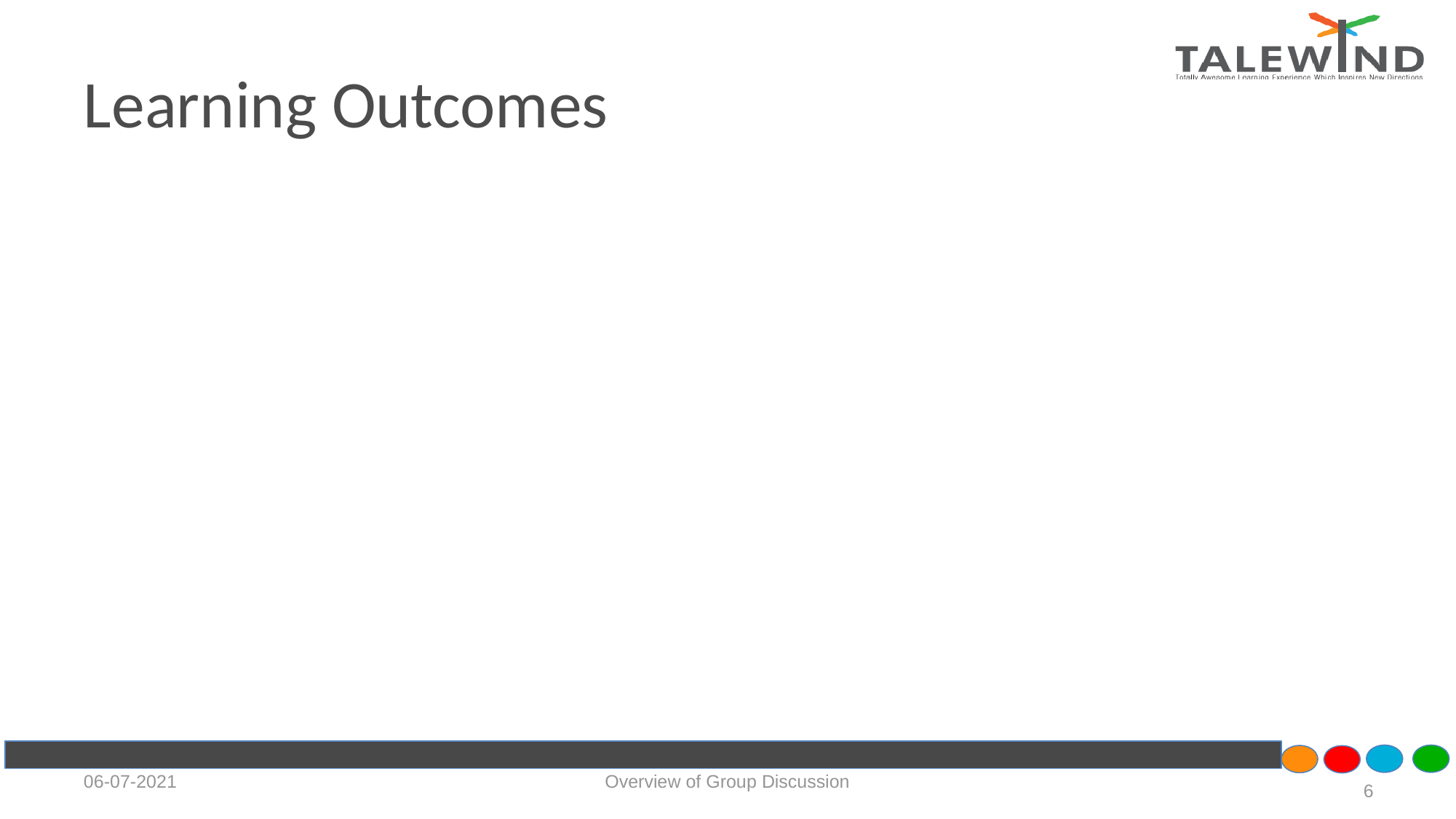

# Learning Outcomes

06-07-2021
Overview of Group Discussion
6